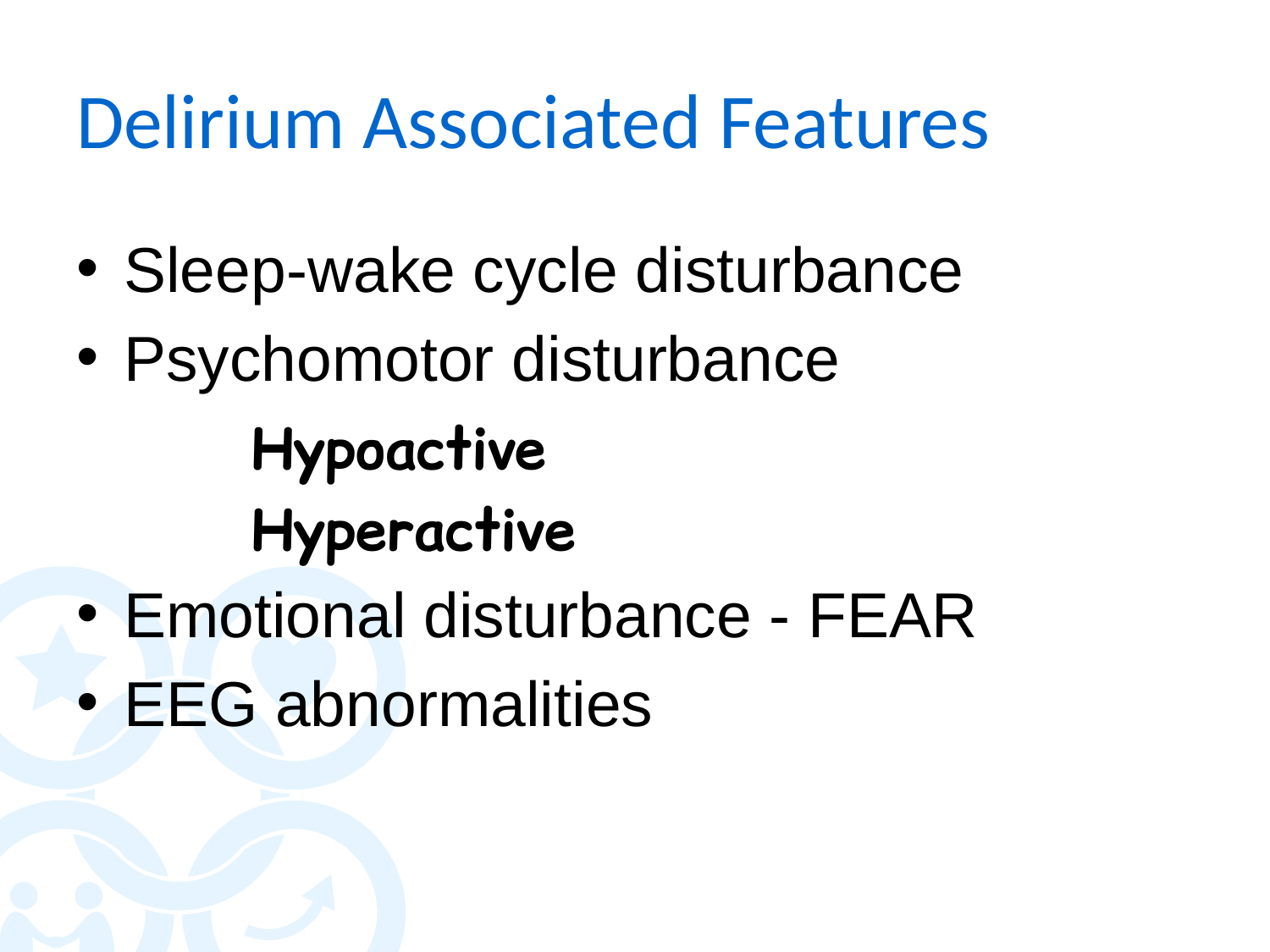

# Delirium Associated Features
Sleep-wake cycle disturbance
Psychomotor disturbance
		Hypoactive
		Hyperactive
Emotional disturbance - FEAR
EEG abnormalities